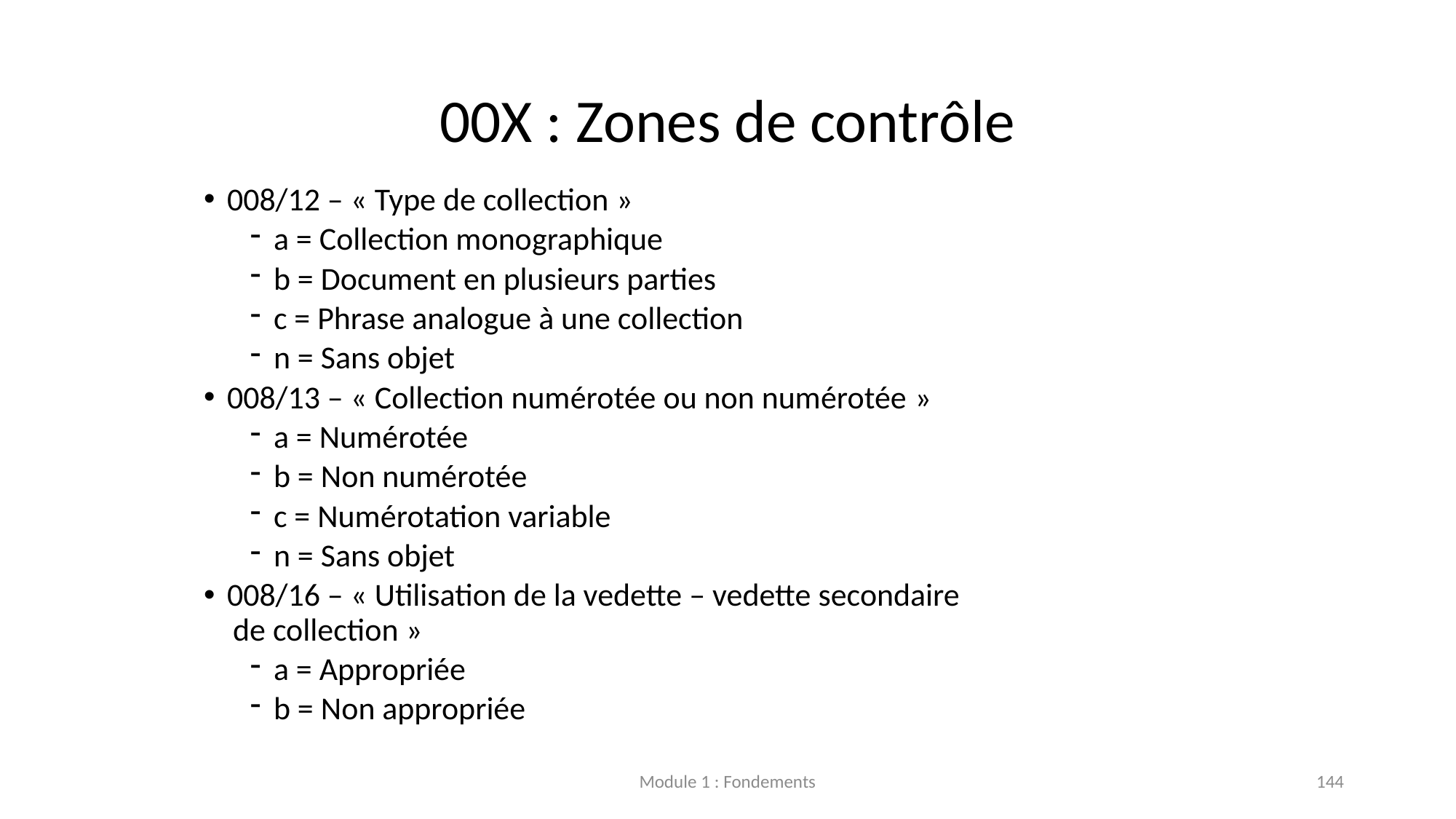

# 00X : Zones de contrôle
008/12 – « Type de collection »
a = Collection monographique
b = Document en plusieurs parties
c = Phrase analogue à une collection
n = Sans objet
008/13 – « Collection numérotée ou non numérotée »
a = Numérotée
b = Non numérotée
c = Numérotation variable
n = Sans objet
008/16 – « Utilisation de la vedette – vedette secondaire
    de collection »
a = Appropriée
b = Non appropriée

Module 1 : Fondements
144